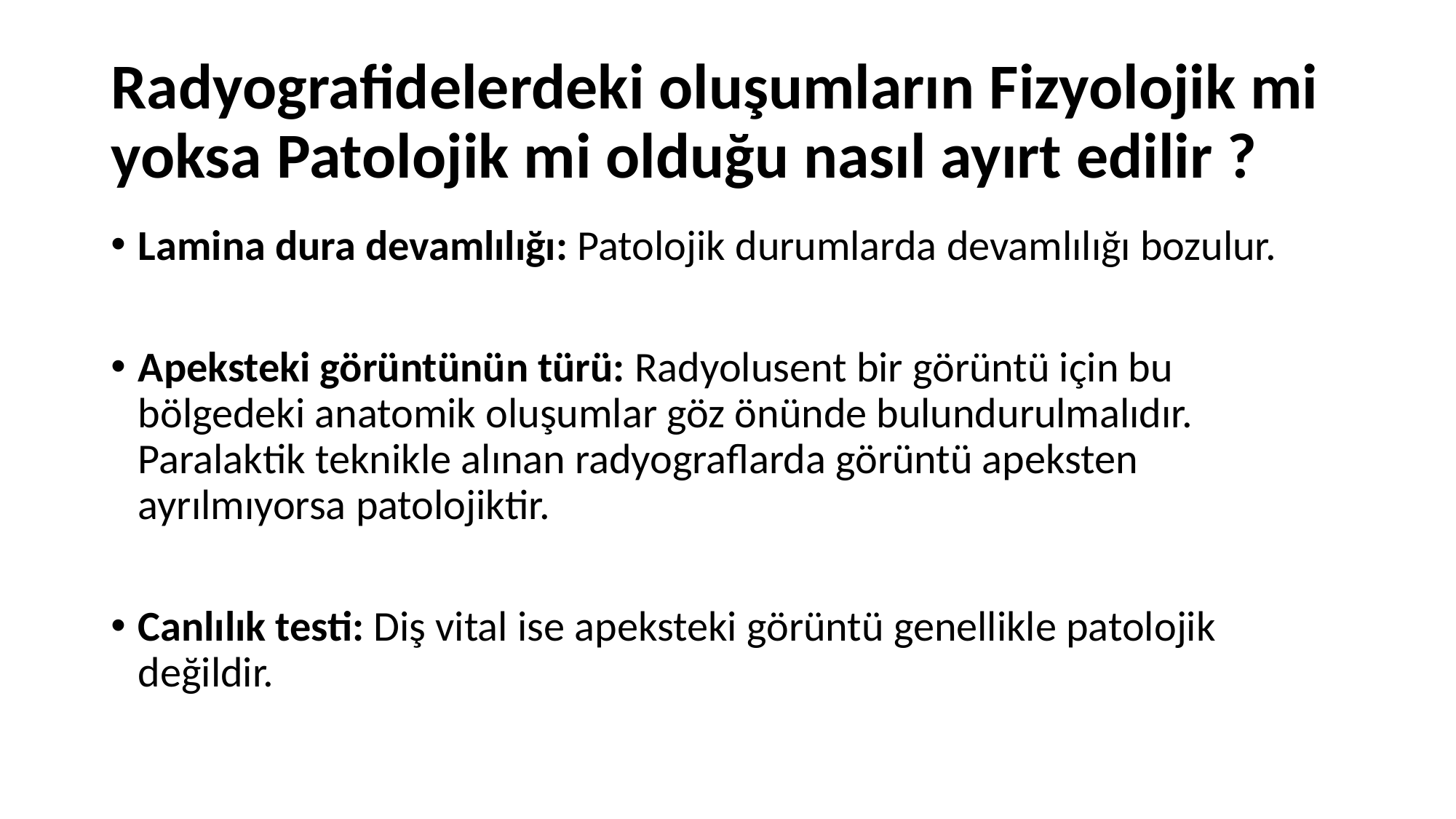

# Radyografidelerdeki oluşumların Fizyolojik mi yoksa Patolojik mi olduğu nasıl ayırt edilir ?
Lamina dura devamlılığı: Patolojik durumlarda devamlılığı bozulur.

Apeksteki görüntünün türü: Radyolusent bir görüntü için bu bölgedeki anatomik oluşumlar göz önünde bulundurulmalıdır. Paralaktik teknikle alınan radyograflarda görüntü apeksten ayrılmıyorsa patolojiktir.

Canlılık testi: Diş vital ise apeksteki görüntü genellikle patolojik değildir.